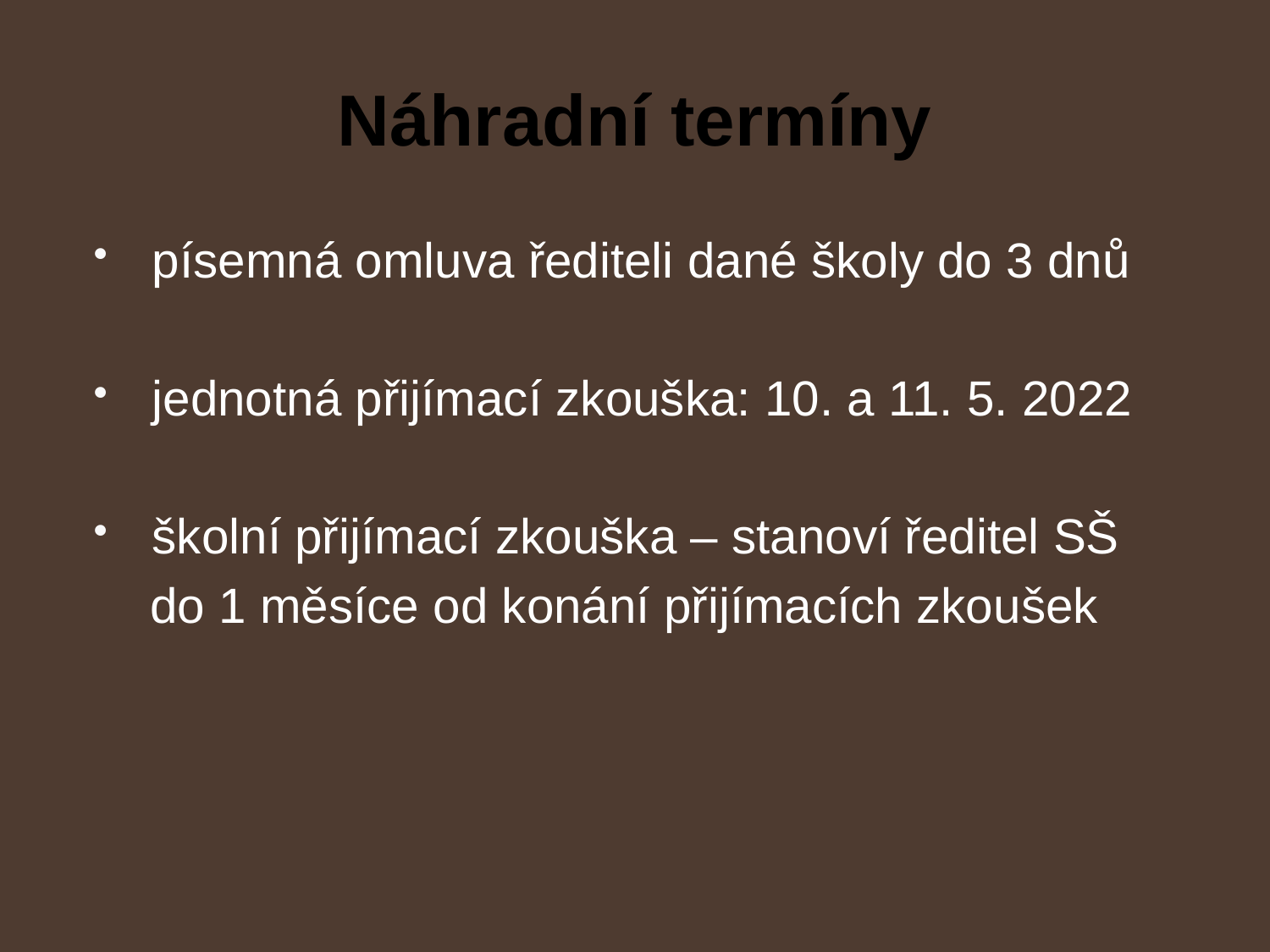

# Náhradní termíny
písemná omluva řediteli dané školy do 3 dnů

jednotná přijímací zkouška: 10. a 11. 5. 2022

školní přijímací zkouška – stanoví ředitel SŠ
    do 1 měsíce od konání přijímacích zkoušek